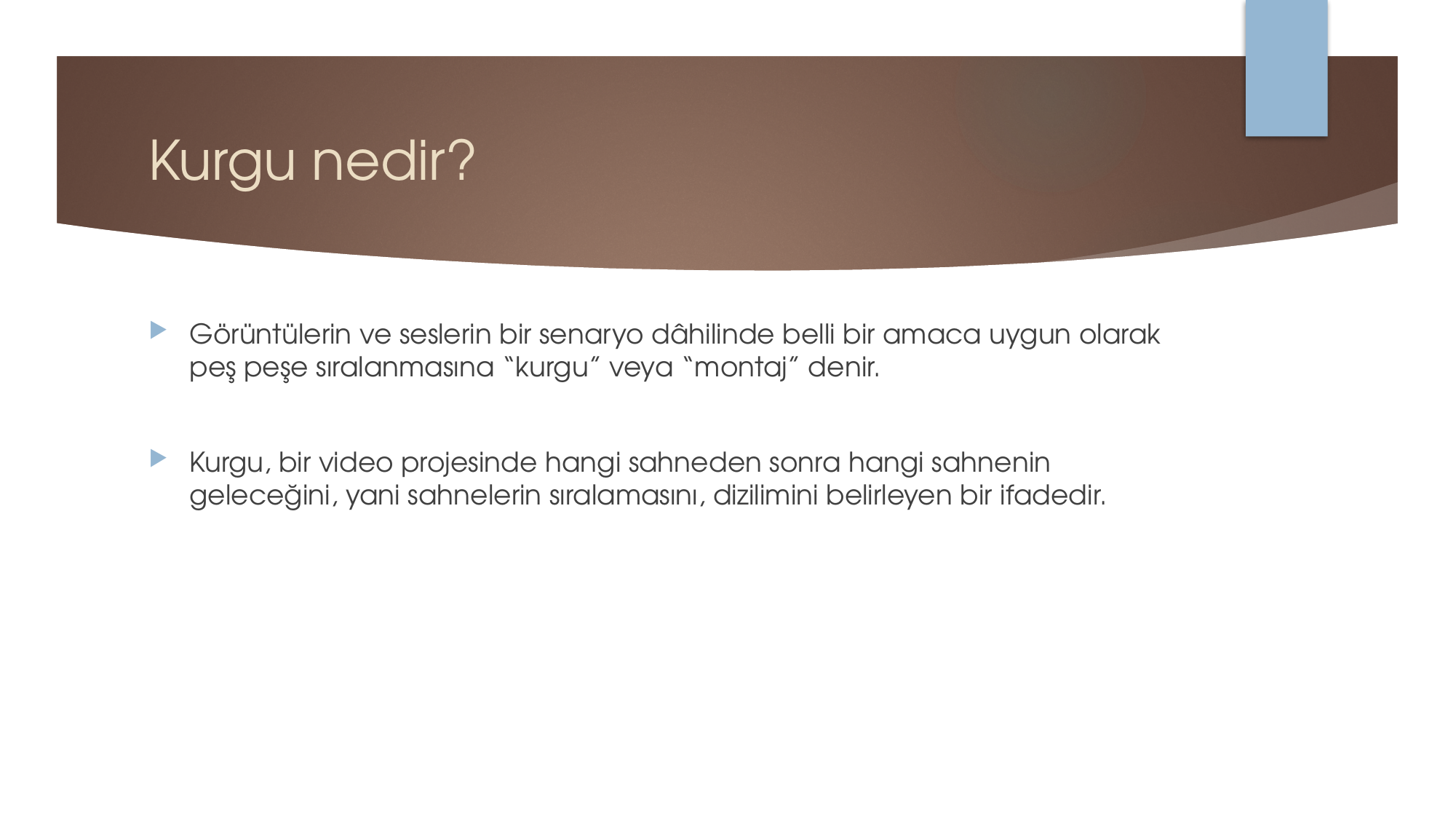

# Kurgu nedir?
Görüntülerin ve seslerin bir senaryo dâhilinde belli bir amaca uygun olarak peş peşe sıralanmasına “kurgu” veya “montaj” denir.

Kurgu, bir video projesinde hangi sahneden sonra hangi sahnenin geleceğini, yani sahnelerin sıralamasını, dizilimini belirleyen bir ifadedir.